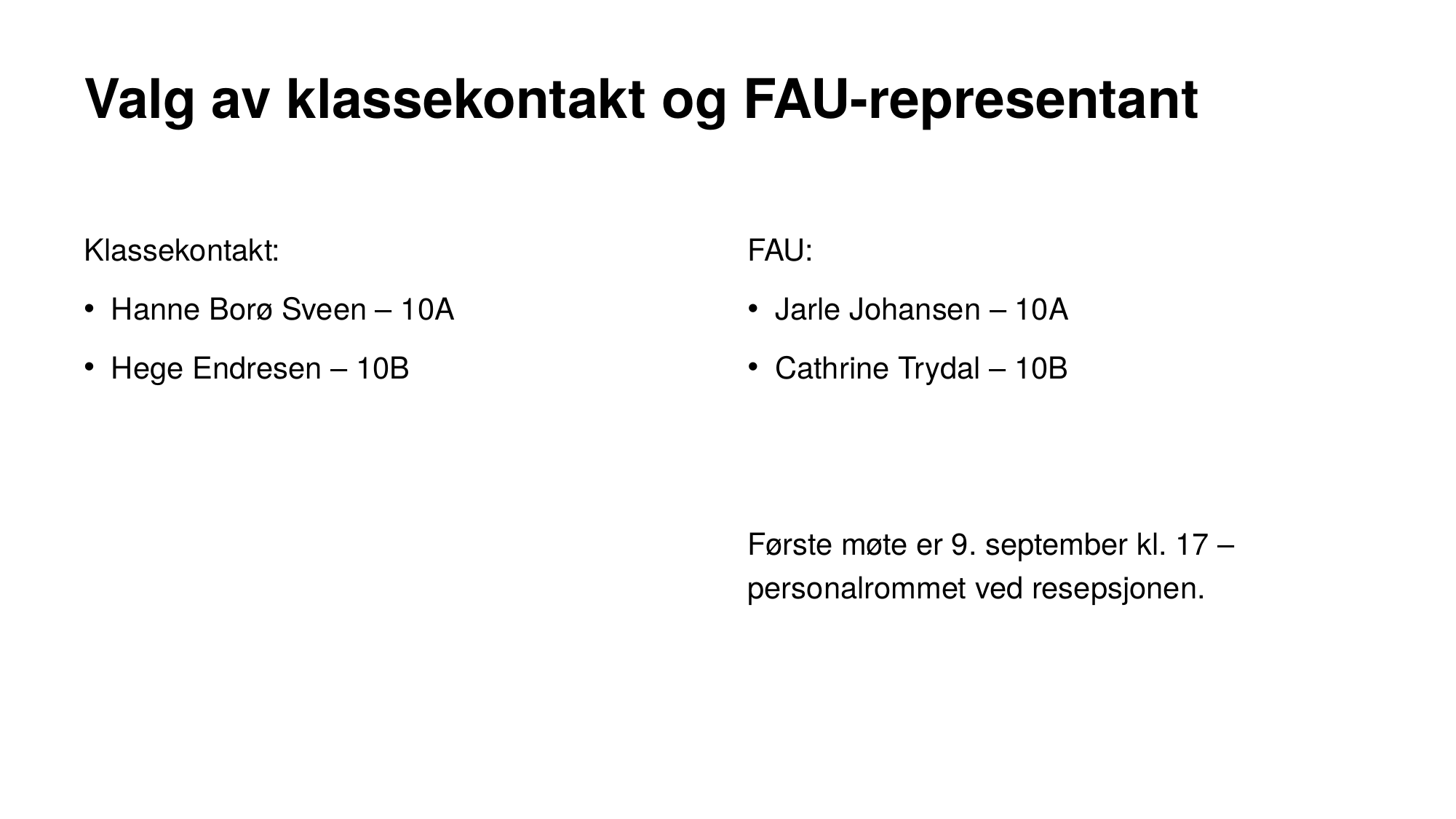

# Valg av klassekontakt og FAU-representant
Klassekontakt:
Hanne Borø Sveen – 10A
Hege Endresen – 10B

FAU:
Jarle Johansen – 10A
Cathrine Trydal – 10B

Første møte er 9. september kl. 17 – personalrommet ved resepsjonen.